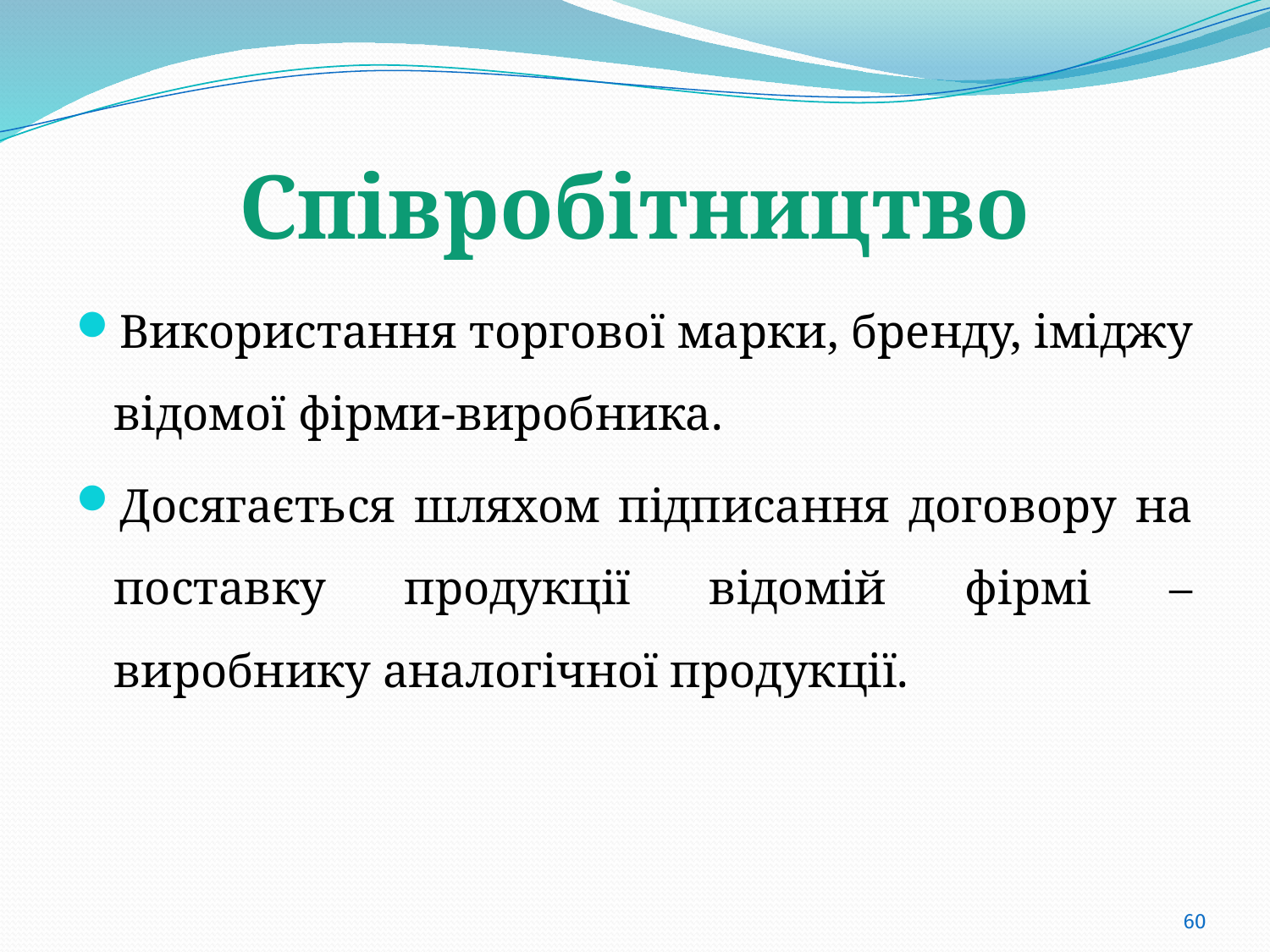

# Співробітництво
Використання торгової марки, бренду, іміджу відомої фірми-виробника.
Досягається шляхом підписання договору на поставку продукції відомій фірмі – виробнику аналогічної продукції.

60